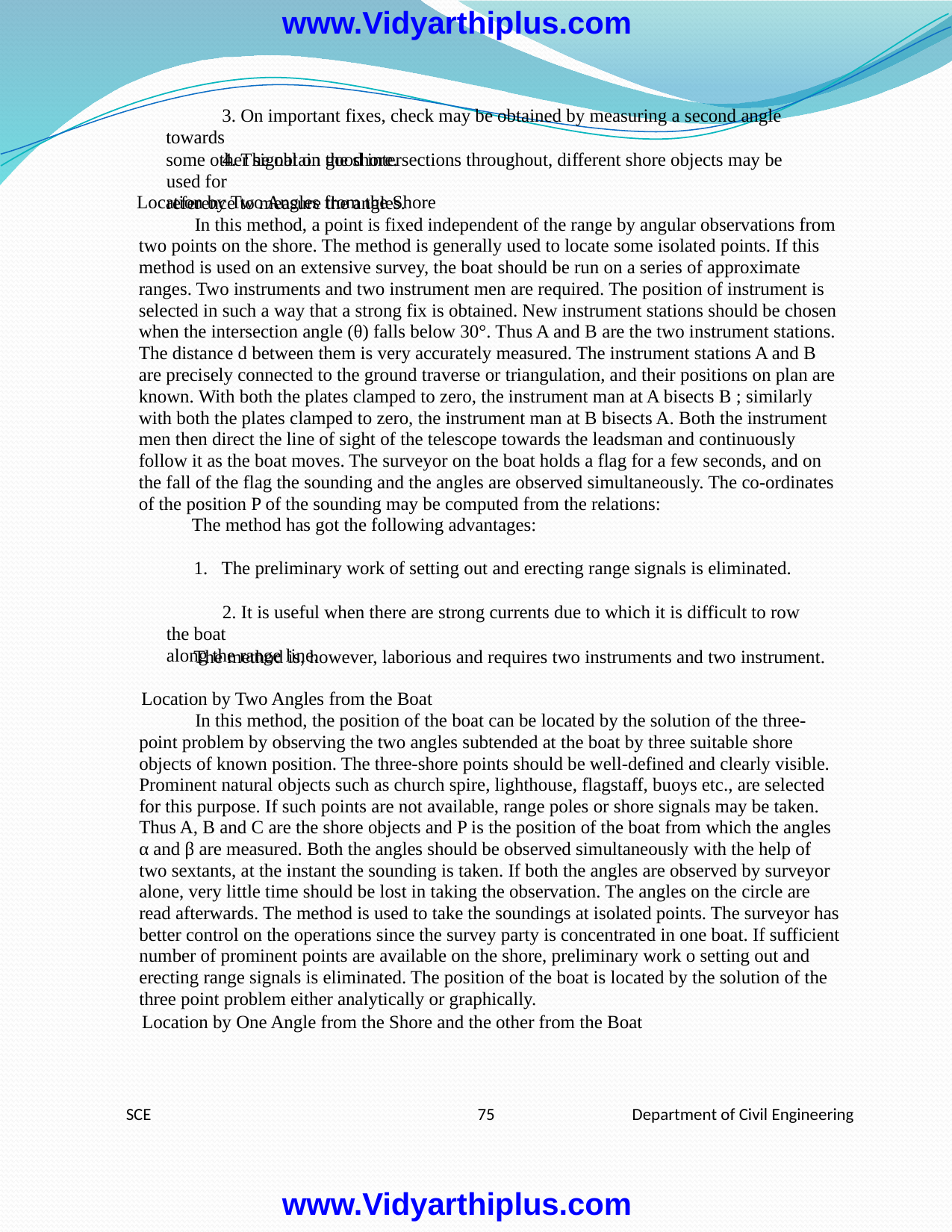

www.Vidyarthiplus.com

3. On important fixes, check may be obtained by measuring a second angle towards
some other signal on the shore.

4. The obtain good intersections throughout, different shore objects may be used for
reference to measure the angles.

Location by Two Angles from the Shore

In this method, a point is fixed independent of the range by angular observations from
two points on the shore. The method is generally used to locate some isolated points. If this
method is used on an extensive survey, the boat should be run on a series of approximate
ranges. Two instruments and two instrument men are required. The position of instrument is
selected in such a way that a strong fix is obtained. New instrument stations should be chosen
when the intersection angle (θ) falls below 30°. Thus A and B are the two instrument stations.
The distance d between them is very accurately measured. The instrument stations A and B
are precisely connected to the ground traverse or triangulation, and their positions on plan are
known. With both the plates clamped to zero, the instrument man at A bisects B ; similarly
with both the plates clamped to zero, the instrument man at B bisects A. Both the instrument
men then direct the line of sight of the telescope towards the leadsman and continuously
follow it as the boat moves. The surveyor on the boat holds a flag for a few seconds, and on
the fall of the flag the sounding and the angles are observed simultaneously. The co-ordinates
of the position P of the sounding may be computed from the relations:

The method has got the following advantages:

1.   The preliminary work of setting out and erecting range signals is eliminated.

2. It is useful when there are strong currents due to which it is difficult to row the boat
along the range line.

The method is, however, laborious and requires two instruments and two instrument.

Location by Two Angles from the Boat

In this method, the position of the boat can be located by the solution of the three-
point problem by observing the two angles subtended at the boat by three suitable shore
objects of known position. The three-shore points should be well-defined and clearly visible.
Prominent natural objects such as church spire, lighthouse, flagstaff, buoys etc., are selected
for this purpose. If such points are not available, range poles or shore signals may be taken.
Thus A, B and C are the shore objects and P is the position of the boat from which the angles
α and β are measured. Both the angles should be observed simultaneously with the help of
two sextants, at the instant the sounding is taken. If both the angles are observed by surveyor
alone, very little time should be lost in taking the observation. The angles on the circle are
read afterwards. The method is used to take the soundings at isolated points. The surveyor has
better control on the operations since the survey party is concentrated in one boat. If sufficient
number of prominent points are available on the shore, preliminary work o setting out and
erecting range signals is eliminated. The position of the boat is located by the solution of the
three point problem either analytically or graphically.

Location by One Angle from the Shore and the other from the Boat

SCE

75

Department of Civil Engineering

www.Vidyarthiplus.com